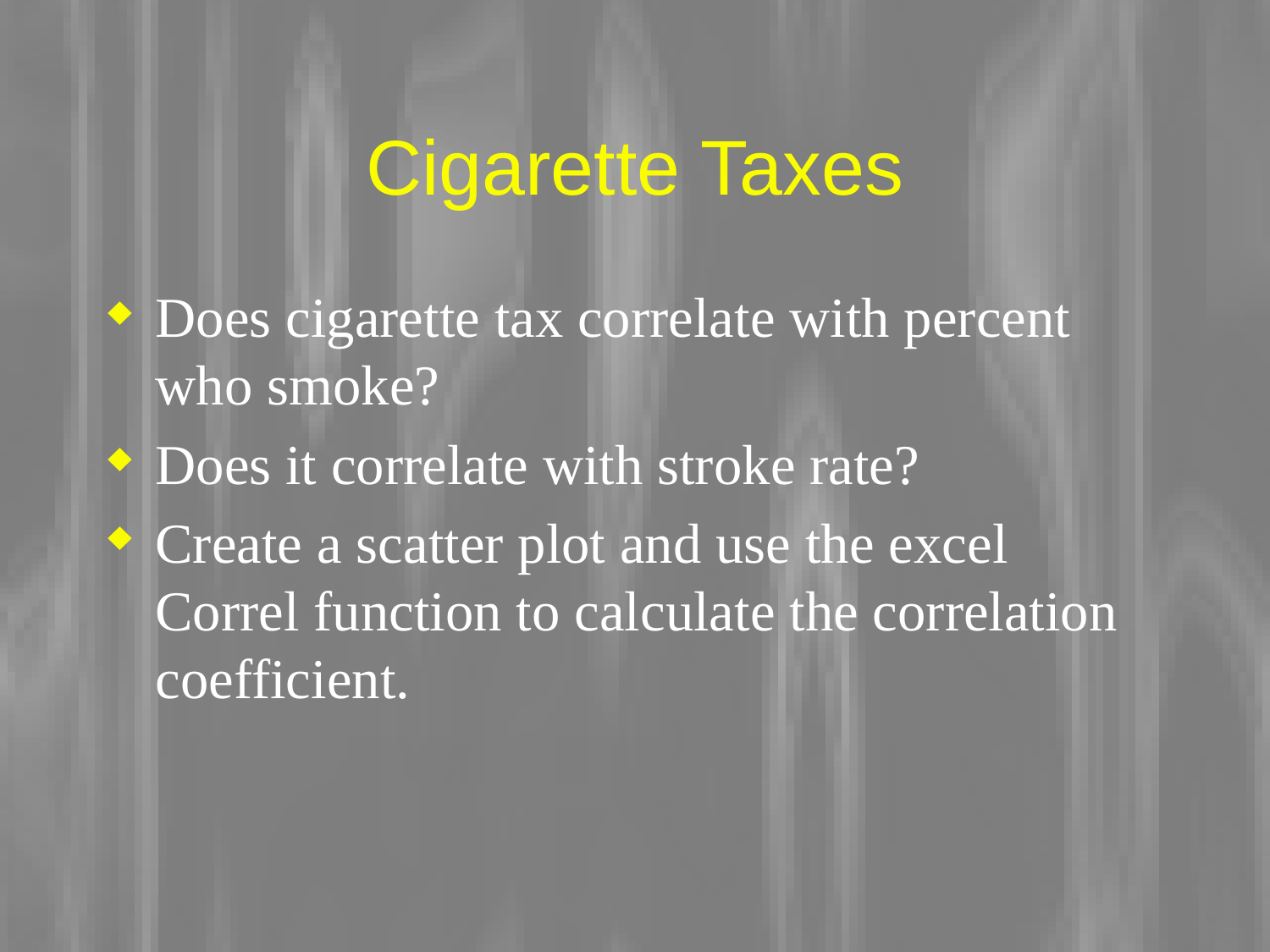

# Cigarette Taxes
Does cigarette tax correlate with percent who smoke?
Does it correlate with stroke rate?
Create a scatter plot and use the excel Correl function to calculate the correlation coefficient.